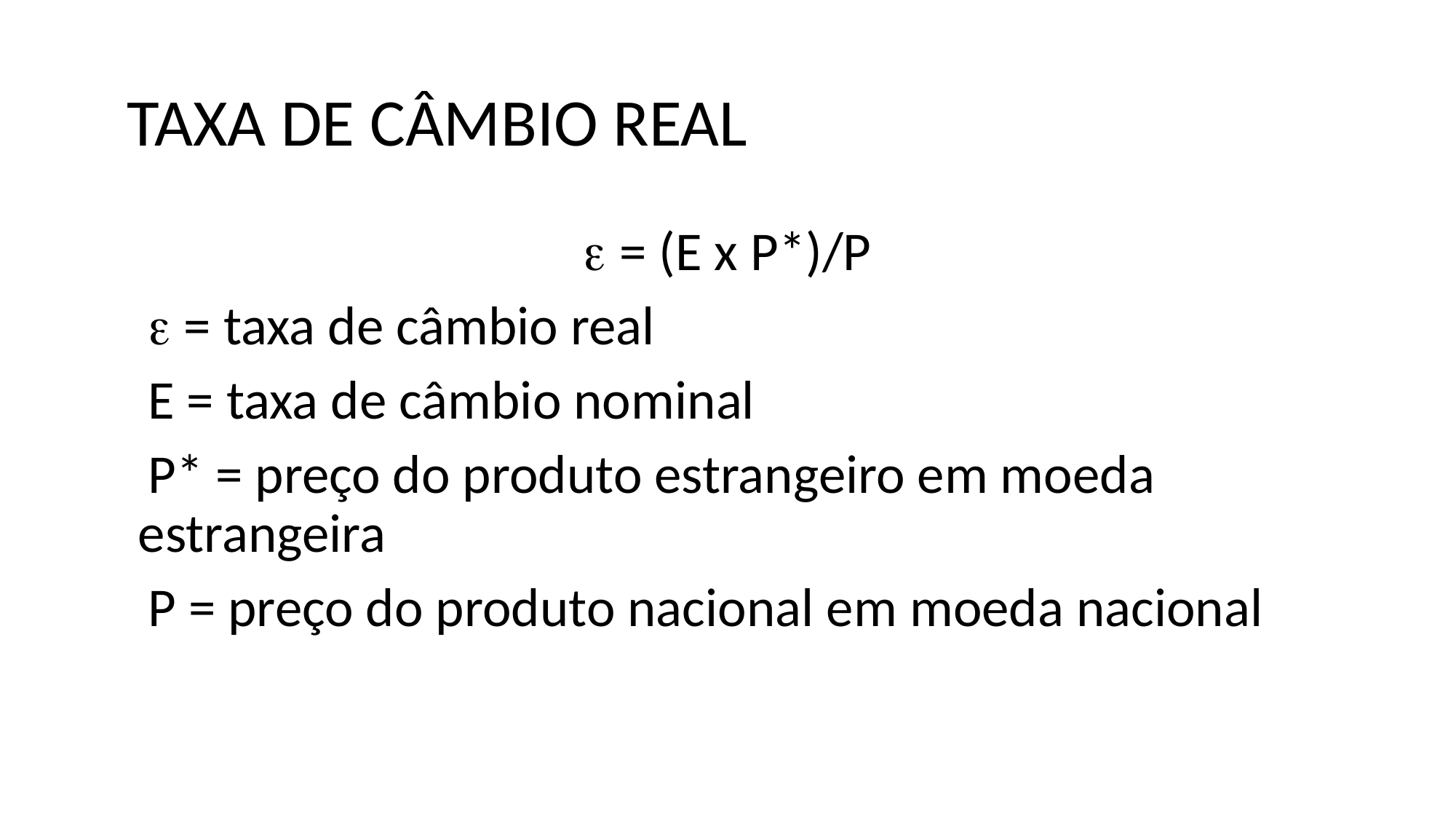

TAXA DE CÂMBIO REAL
ε = (E x P*)/P
   ε = taxa de câmbio real
   E = taxa de câmbio nominal
   P* = preço do produto estrangeiro em moeda estrangeira
   P = preço do produto nacional em moeda nacional